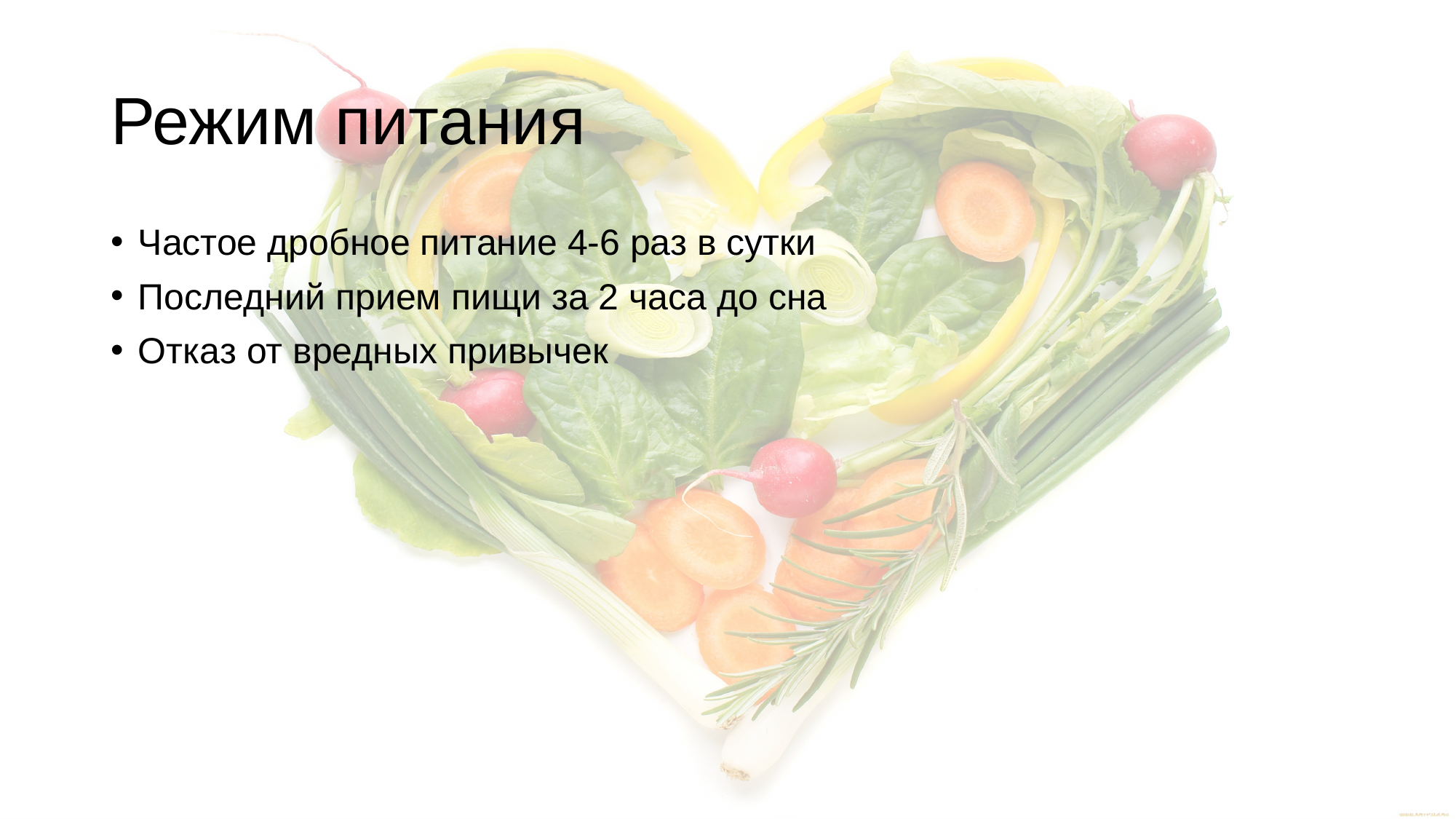

# Режим питания
Частое дробное питание 4-6 раз в сутки
Последний прием пищи за 2 часа до сна
Отказ от вредных привычек